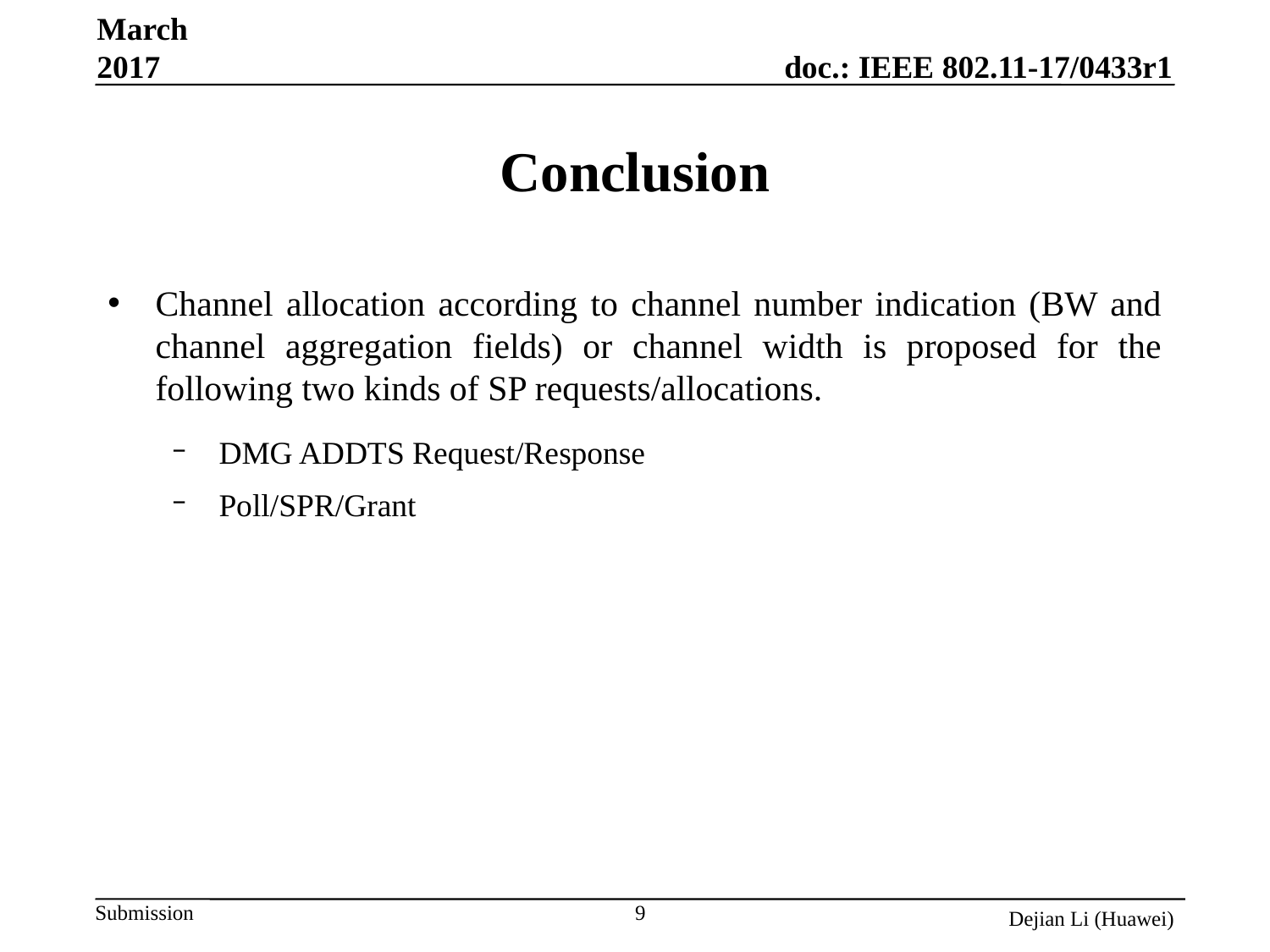

March 2017
Conclusion
Channel allocation according to channel number indication (BW and channel aggregation fields) or channel width is proposed for the following two kinds of SP requests/allocations.
DMG ADDTS Request/Response
Poll/SPR/Grant
9
Dejian Li (Huawei)